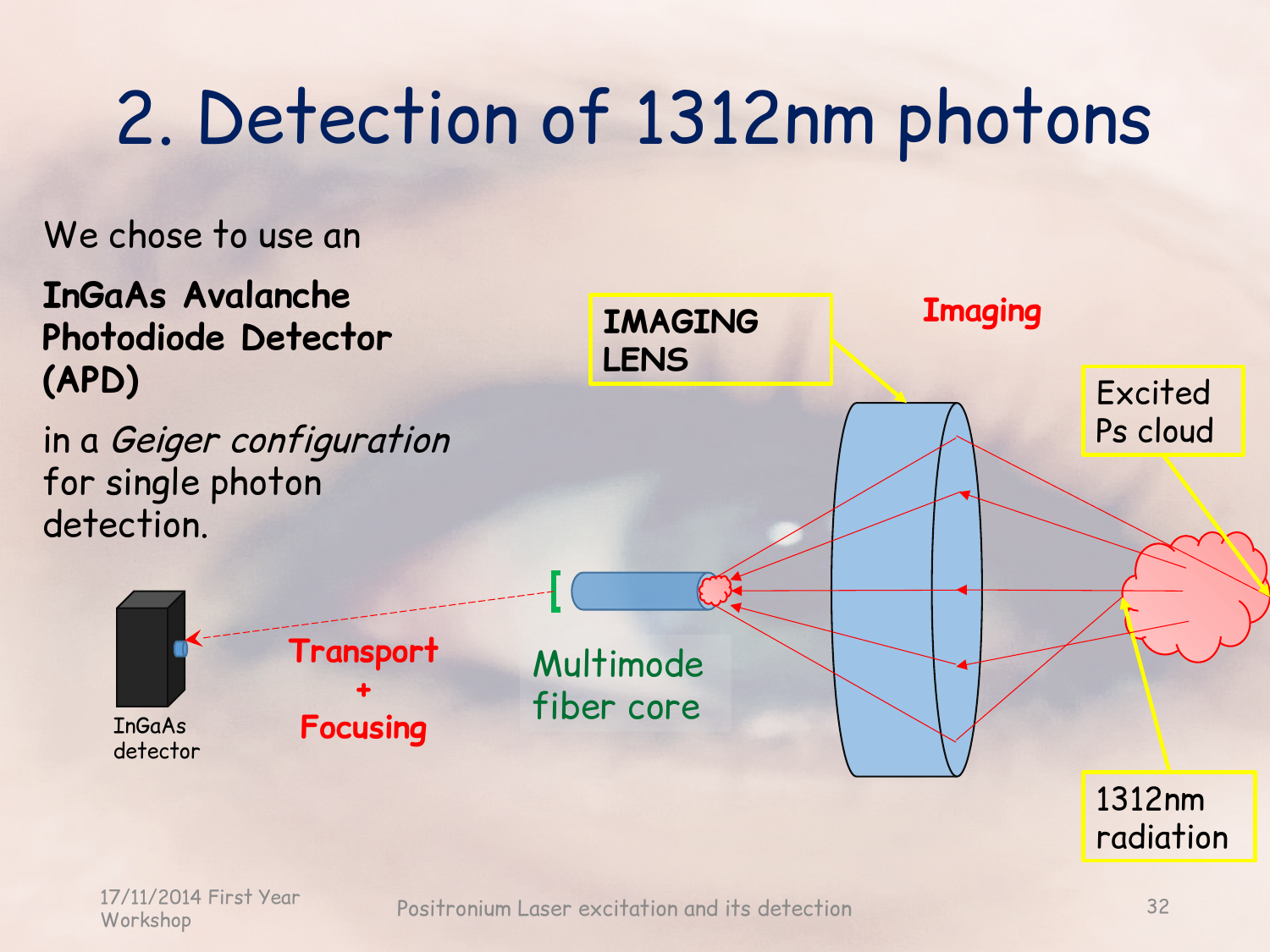

# 2. Detection of 1312nm photons
We chose to use an
InGaAs Avalanche Photodiode Detector (APD)
in a Geiger configuration for single photon detection.
Imaging
IMAGING LENS
Excited
Ps cloud

Transport
+
Focusing
Multimode fiber core

InGaAs
detector
1312nm radiation
17/11/2014 First Year Workshop
Positronium Laser excitation and its detection
32